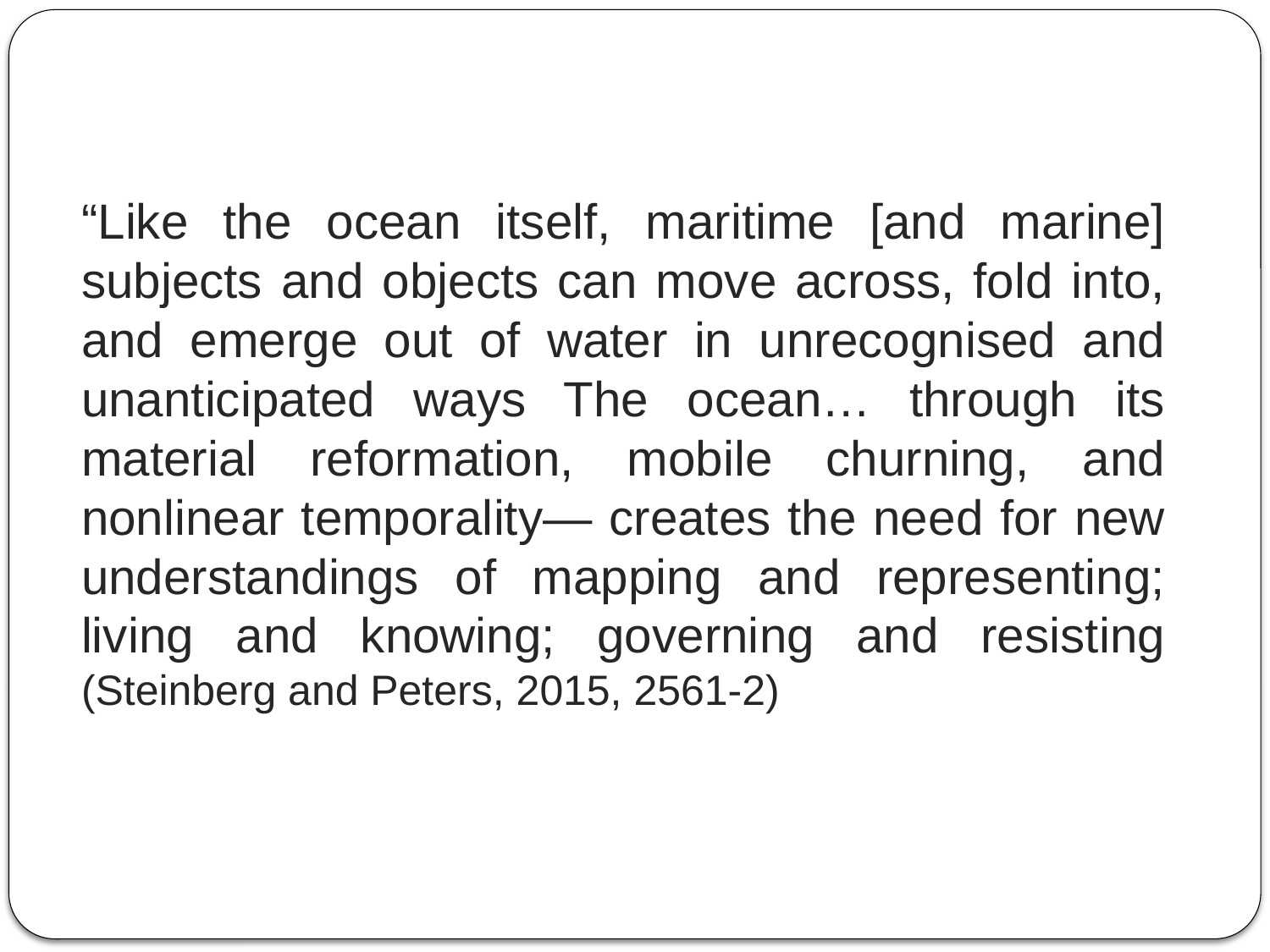

“Like the ocean itself, maritime [and marine] subjects and objects can move across, fold into, and emerge out of water in unrecognised and unanticipated ways The ocean… through its material reformation, mobile churning, and nonlinear temporality— creates the need for new understandings of mapping and representing; living and knowing; governing and resisting (Steinberg and Peters, 2015, 2561-2)